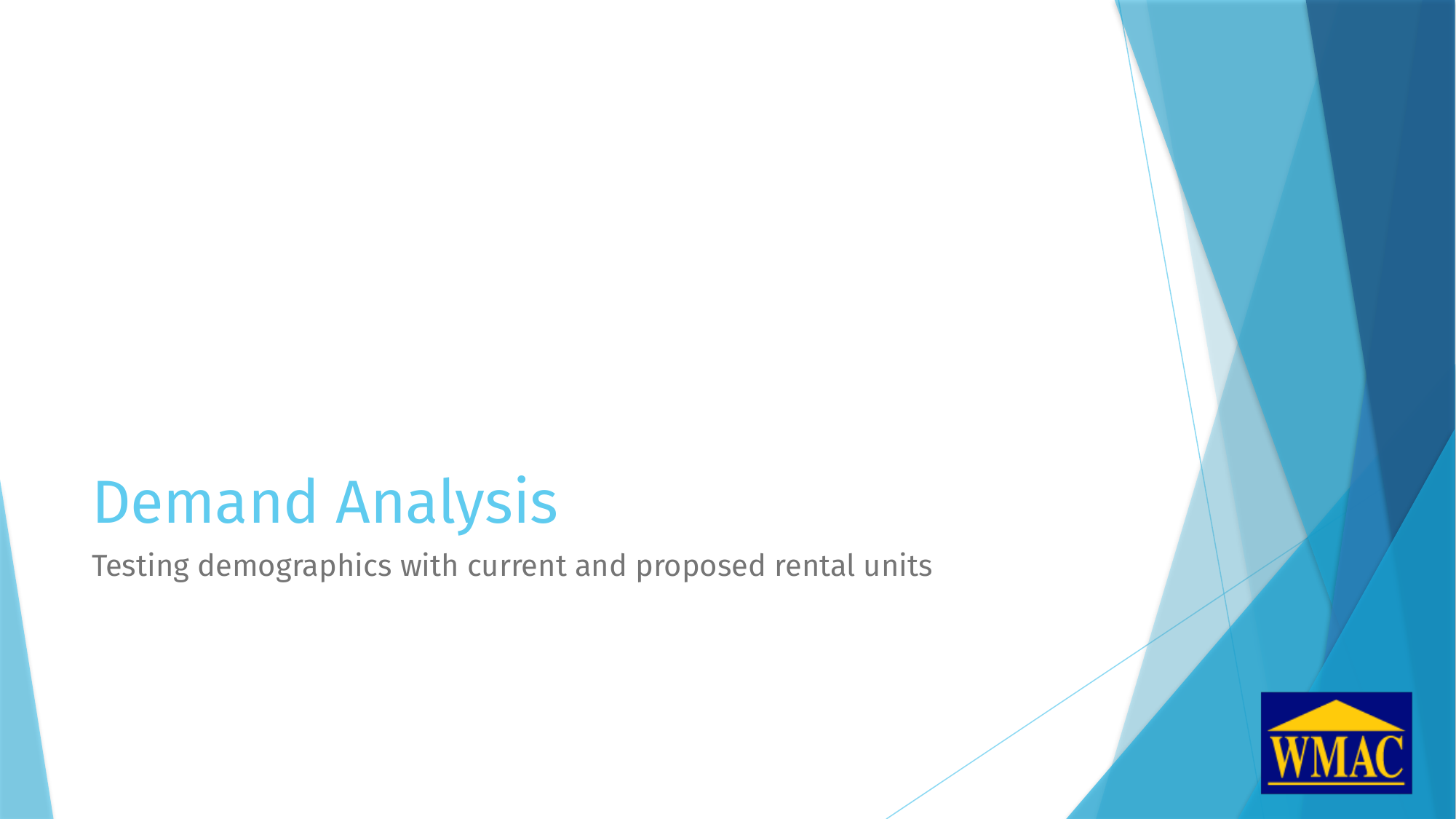

# Demand Analysis
Testing demographics with current and proposed rental units